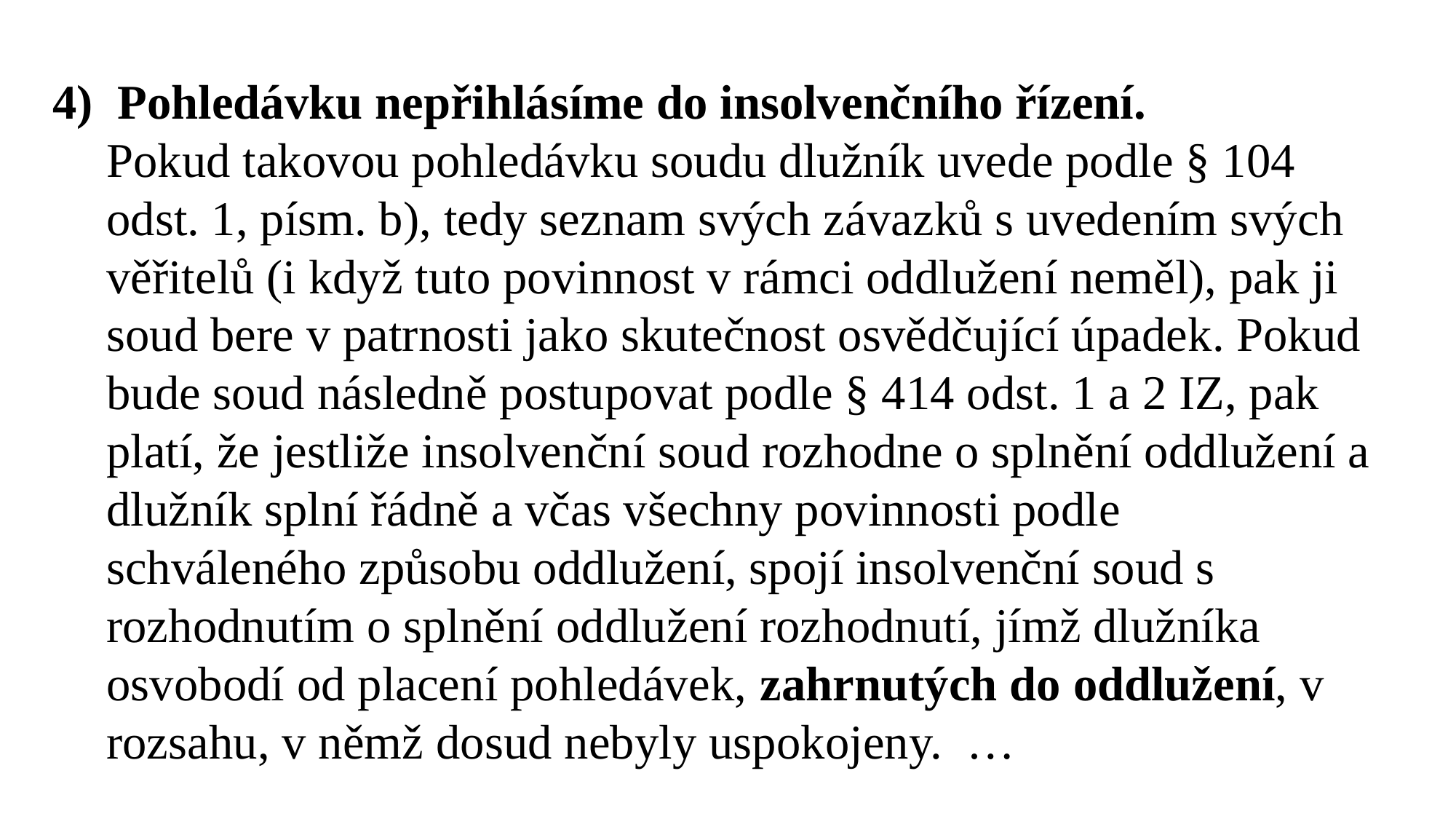

4)  Pohledávku nepřihlásíme do insolvenčního řízení.
Pokud takovou pohledávku soudu dlužník uvede podle § 104 odst. 1, písm. b), tedy seznam svých závazků s uvedením svých věřitelů (i když tuto povinnost v rámci oddlužení neměl), pak ji soud bere v patrnosti jako skutečnost osvědčující úpadek. Pokud bude soud následně postupovat podle § 414 odst. 1 a 2 IZ, pak platí, že jestliže insolvenční soud rozhodne o splnění oddlužení a dlužník splní řádně a včas všechny povinnosti podle schváleného způsobu oddlužení, spojí insolvenční soud s rozhodnutím o splnění oddlužení rozhodnutí, jímž dlužníka osvobodí od placení pohledávek, zahrnutých do oddlužení, v rozsahu, v němž dosud nebyly uspokojeny.  …